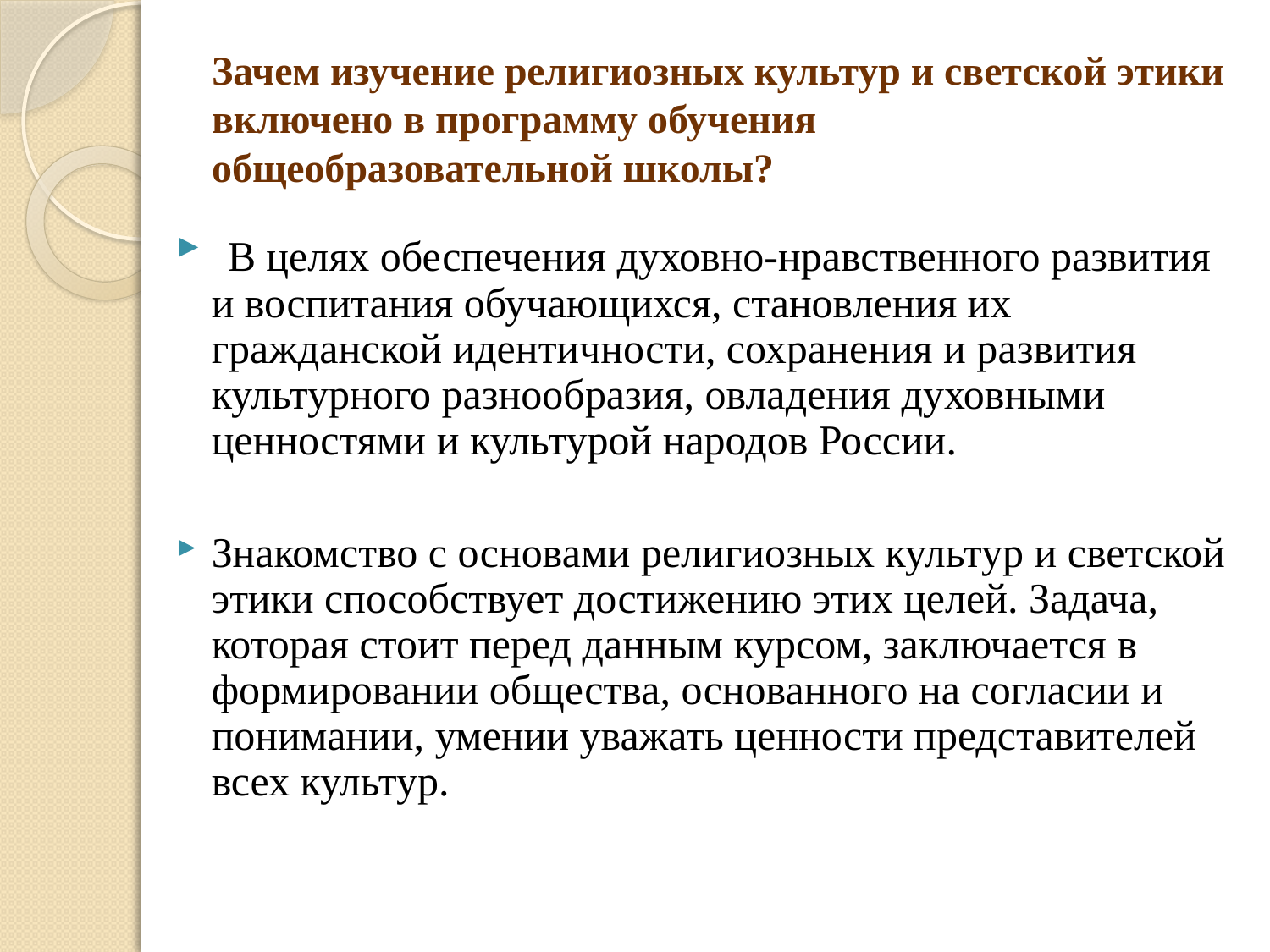

# Зачем изучение религиозных культур и светской этики включено в программу обучения общеобразовательной школы?
 В целях обеспечения духовно-нравственного развития и воспитания обучающихся, становления их гражданской идентичности, сохранения и развития культурного разнообразия, овладения духовными ценностями и культурой народов России.

Знакомство с основами религиозных культур и светской этики способствует достижению этих целей. Задача, которая стоит перед данным курсом, заключается в формировании общества, основанного на согласии и понимании, умении уважать ценности представителей всех культур.